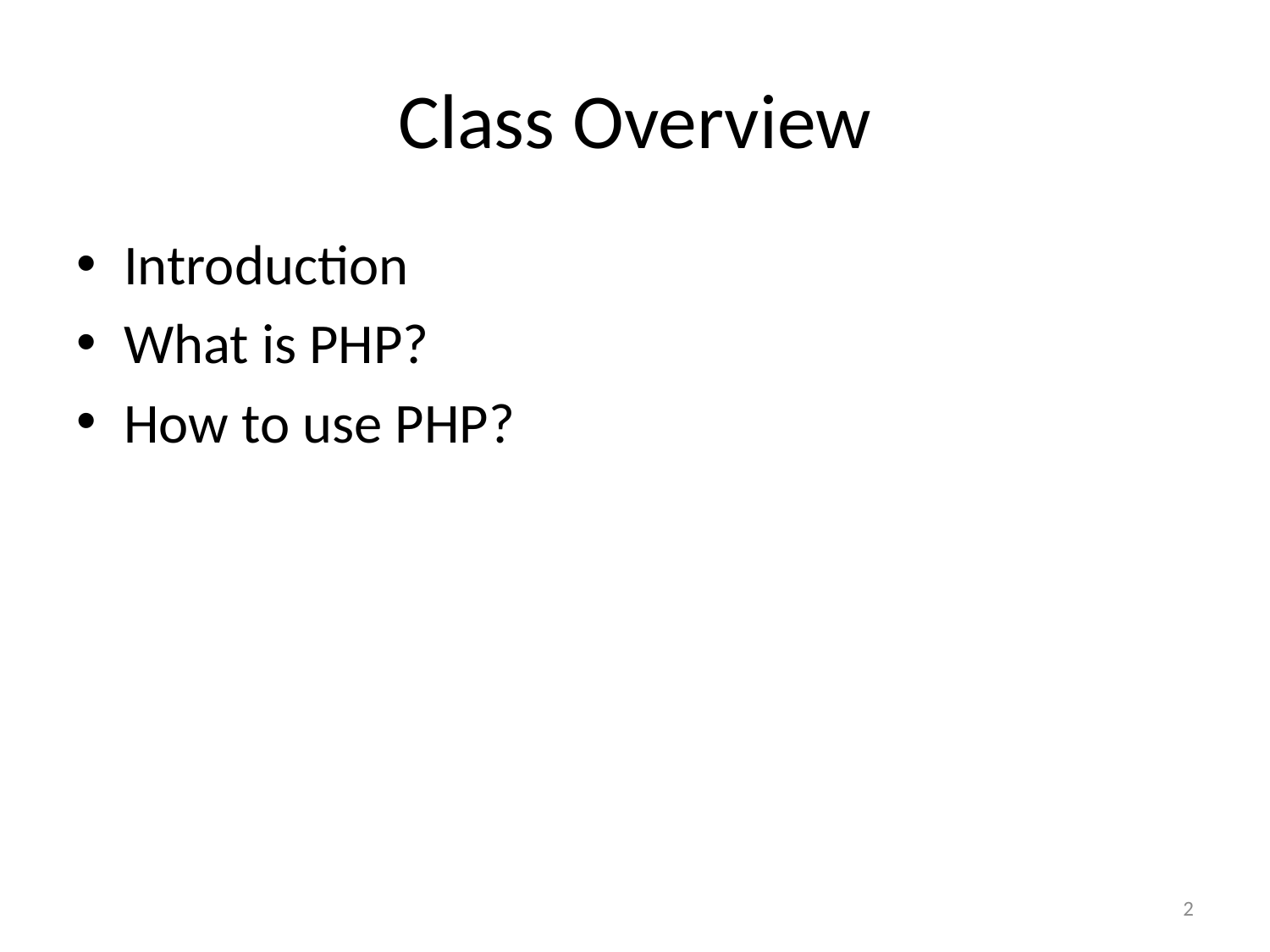

# Class Overview
Introduction
What is PHP?
How to use PHP?
2